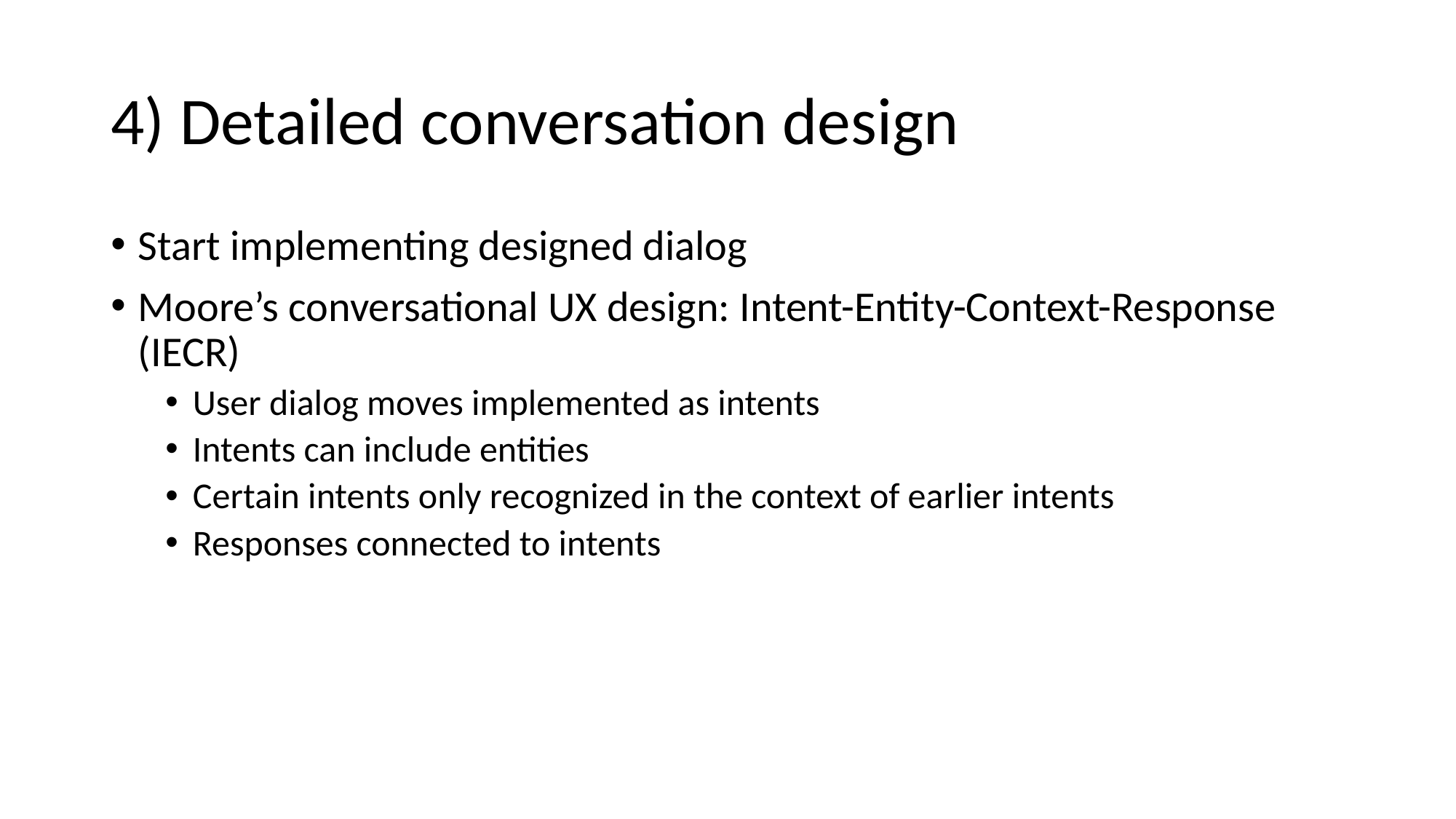

# 4) Detailed conversation design
Start implementing designed dialog
Moore’s conversational UX design: Intent-Entity-Context-Response (IECR)
User dialog moves implemented as intents
Intents can include entities
Certain intents only recognized in the context of earlier intents
Responses connected to intents